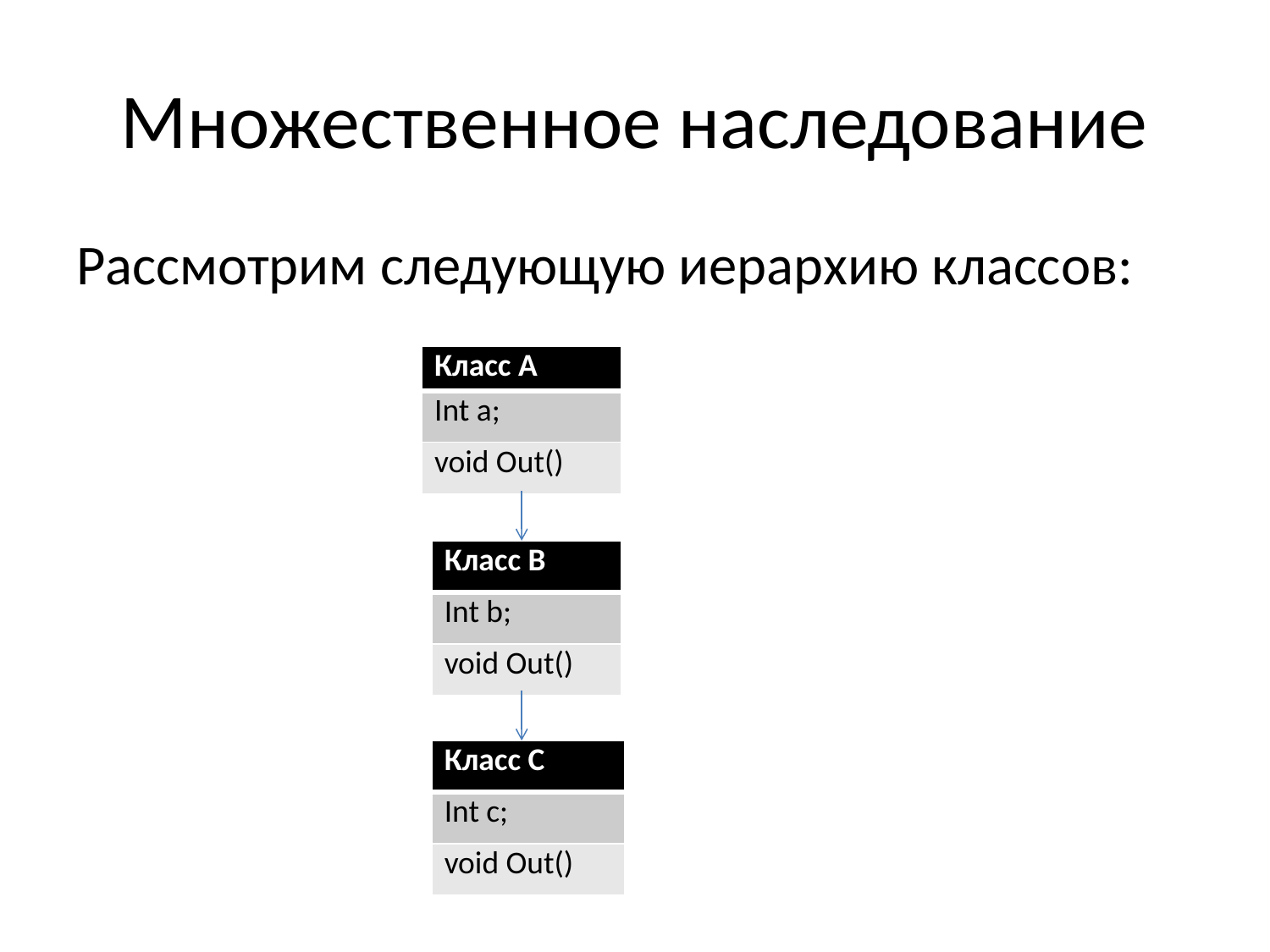

# Множественное наследование
Рассмотрим следующую иерархию классов:

| Класс А |
| --- |
| Int a; |
| void Out() |
| Класс В |
| --- |
| Int b; |
| void Out() |
| Класс С |
| --- |
| Int c; |
| void Out() |